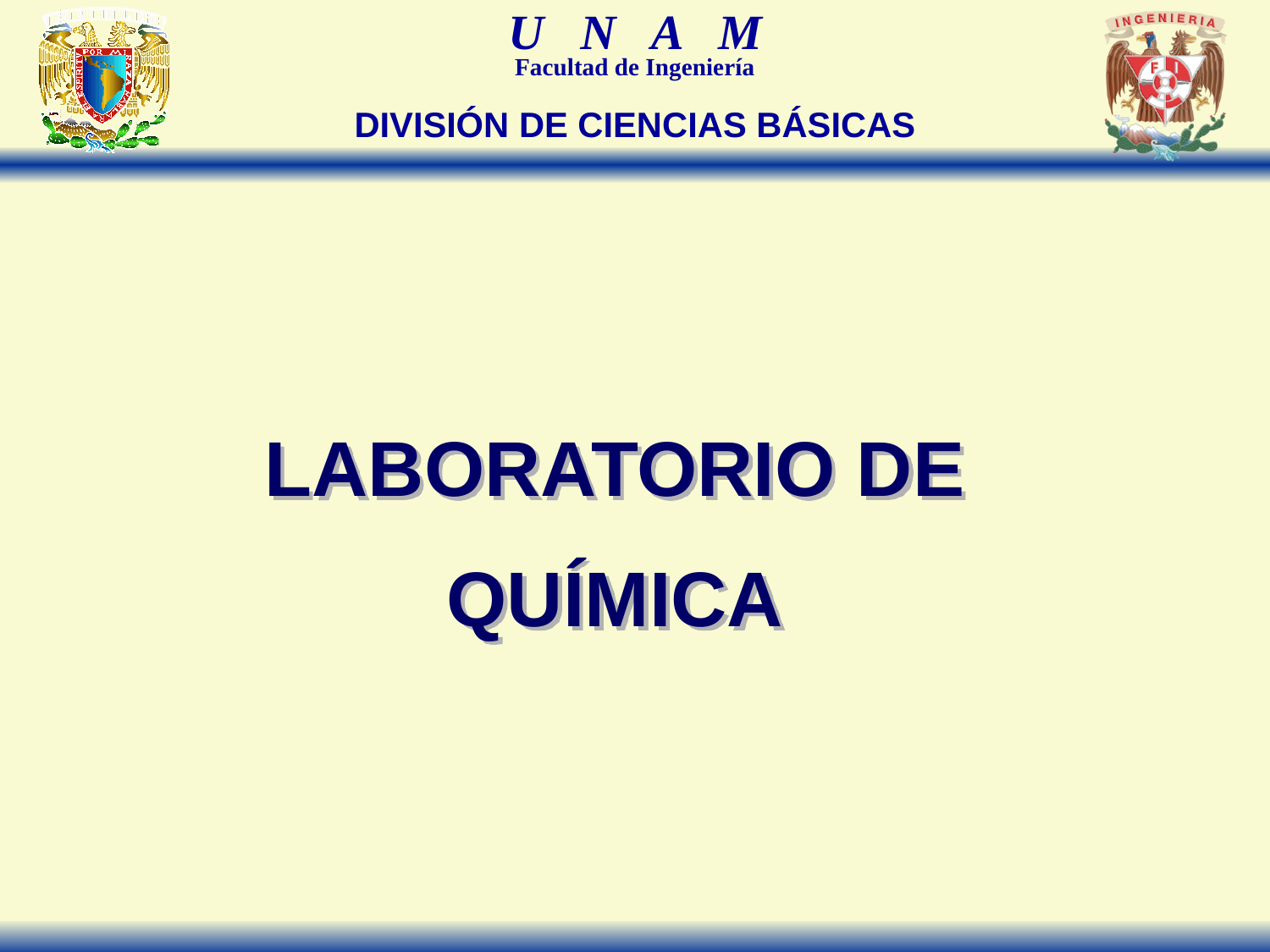

DIVISIÓN DE CIENCIAS BÁSICAS
LABORATORIO DE QUÍMICA